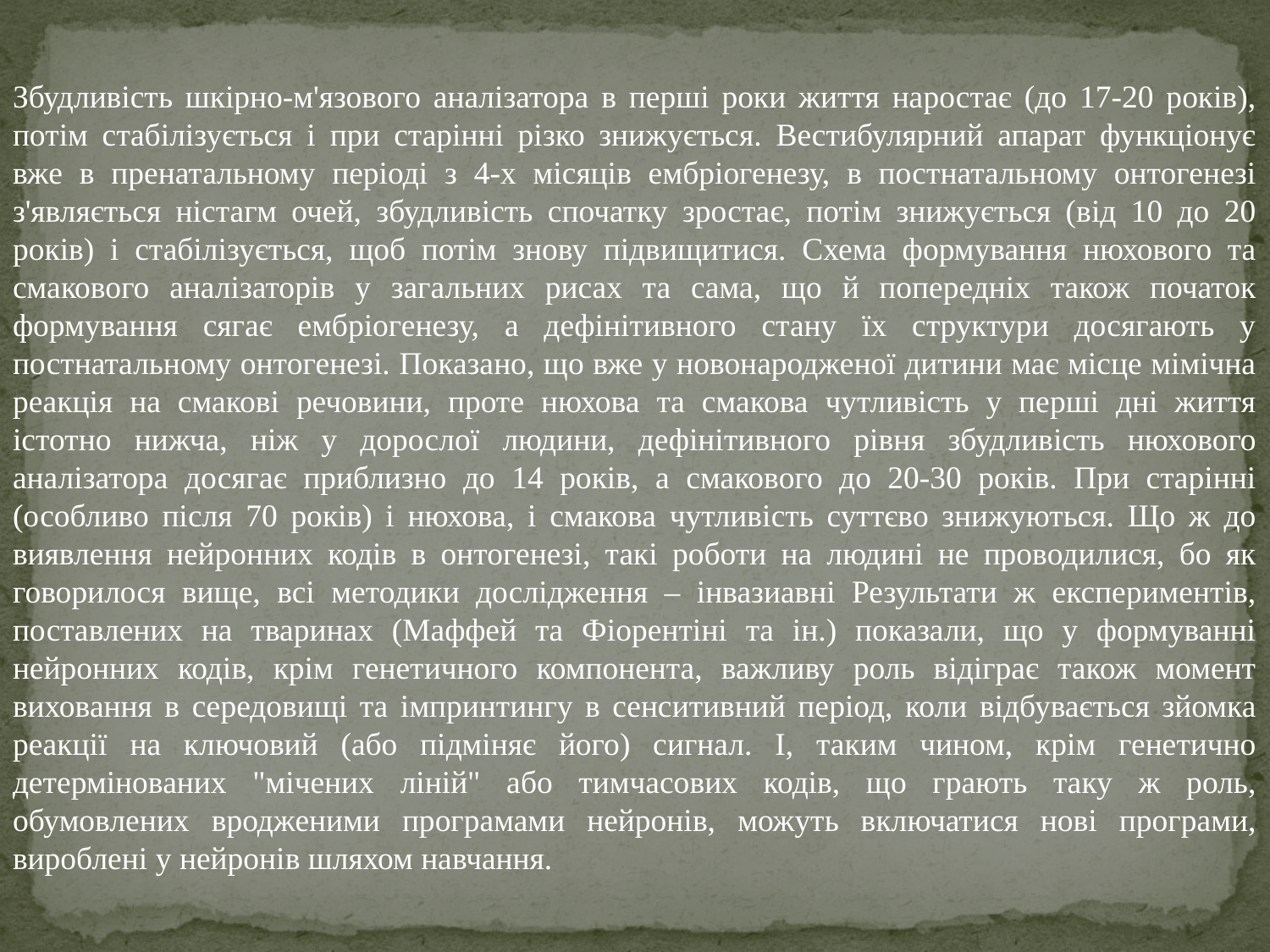

Збудливість шкірно-м'язового аналізатора в перші роки життя наростає (до 17-20 років), потім стабілізується і при старінні різко знижується. Вестибулярний апарат функціонує вже в пренатальному періоді з 4-х місяців ембріогенезу, в постнатальному онтогенезі з'являється ністагм очей, збудливість спочатку зростає, потім знижується (від 10 до 20 років) і стабілізується, щоб потім знову підвищитися. Схема формування нюхового та смакового аналізаторів у загальних рисах та сама, що й попередніх також початок формування сягає ембріогенезу, а дефінітивного стану їх структури досягають у постнатальному онтогенезі. Показано, що вже у новонародженої дитини має місце мімічна реакція на смакові речовини, проте нюхова та смакова чутливість у перші дні життя істотно нижча, ніж у дорослої людини, дефінітивного рівня збудливість нюхового аналізатора досягає приблизно до 14 років, а смакового до 20-30 років. При старінні (особливо після 70 років) і нюхова, і смакова чутливість суттєво знижуються. Що ж до виявлення нейронних кодів в онтогенезі, такі роботи на людині не проводилися, бо як говорилося вище, всі методики дослідження – інвазиавні Результати ж експериментів, поставлених на тваринах (Маффей та Фіорентіні та ін.) показали, що у формуванні нейронних кодів, крім генетичного компонента, важливу роль відіграє також момент виховання в середовищі та імпринтингу в сенситивний період, коли відбувається зйомка реакції на ключовий (або підміняє його) сигнал. І, таким чином, крім генетично детермінованих "мічених ліній" або тимчасових кодів, що грають таку ж роль, обумовлених вродженими програмами нейронів, можуть включатися нові програми, вироблені у нейронів шляхом навчання.